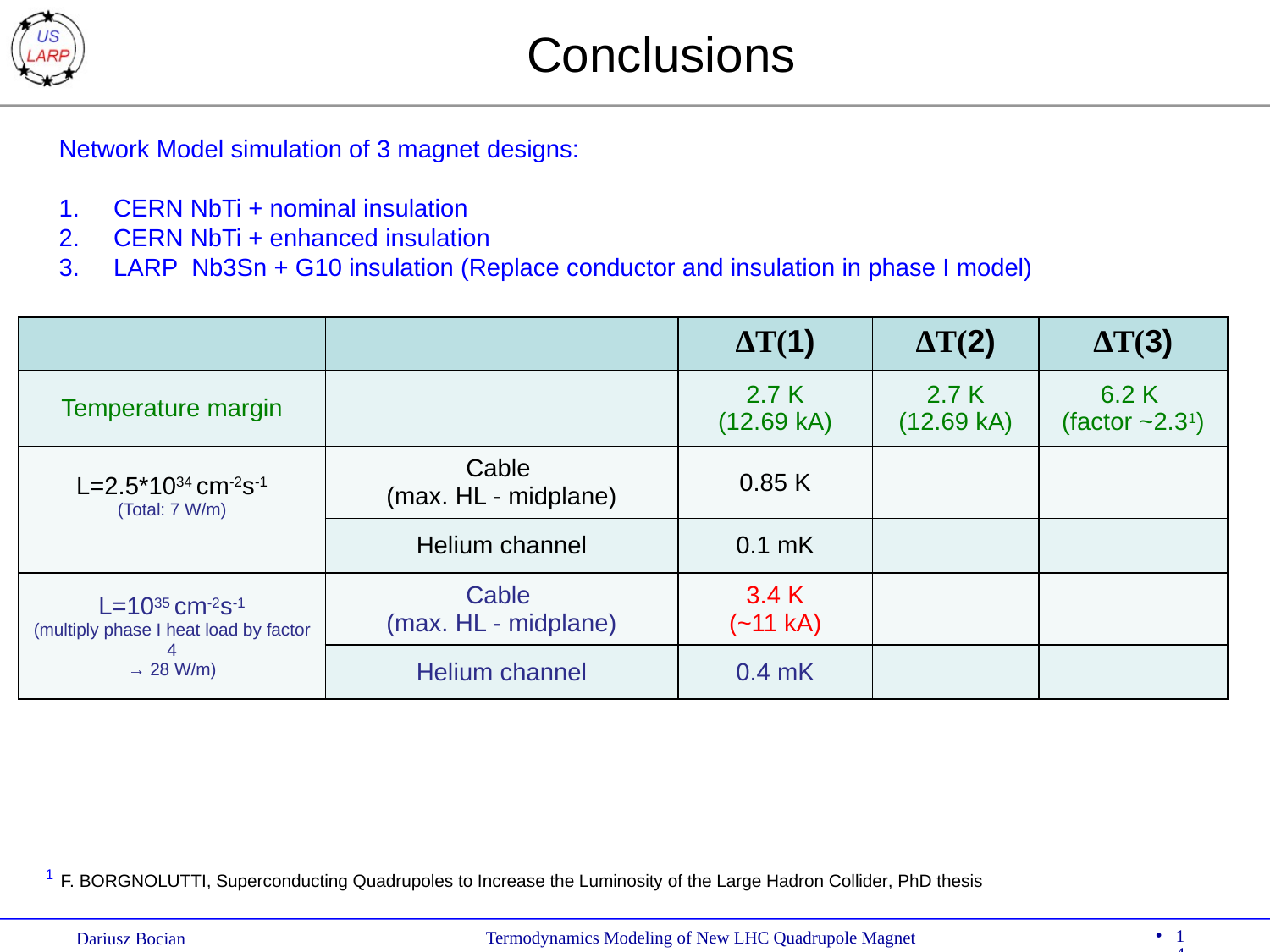

# Conclusions
Network Model simulation of 3 magnet designs:

 CERN NbTi + nominal insulation
 CERN NbTi + enhanced insulation
 LARP  Nb3Sn + G10 insulation (Replace conductor and insulation in phase I model)
|  |  | ΔT(1) | ΔT(2) | ΔT(3) |
| --- | --- | --- | --- | --- |
| Temperature margin |  | 2.7 K (12.69 kA) | 2.7 K (12.69 kA) | 6.2 K (factor ~2.31) |
| L=2.5\*1034 cm-2s-1 (Total: 7 W/m) | Cable (max. HL - midplane) | 0.85 K |  |  |
|  | Helium channel | 0.1 mK |  |  |
| L=1035 cm-2s-1 (multiply phase I heat load by factor 4 → 28 W/m) | Cable (max. HL - midplane) | 3.4 K (~11 kA) |  |  |
|  | Helium channel | 0.4 mK |  |  |
1 F. BORGNOLUTTI, Superconducting Quadrupoles to Increase the Luminosity of the Large Hadron Collider, PhD thesis
14
 Termodynamics Modeling of New LHC Quadrupole Magnet
Dariusz Bocian